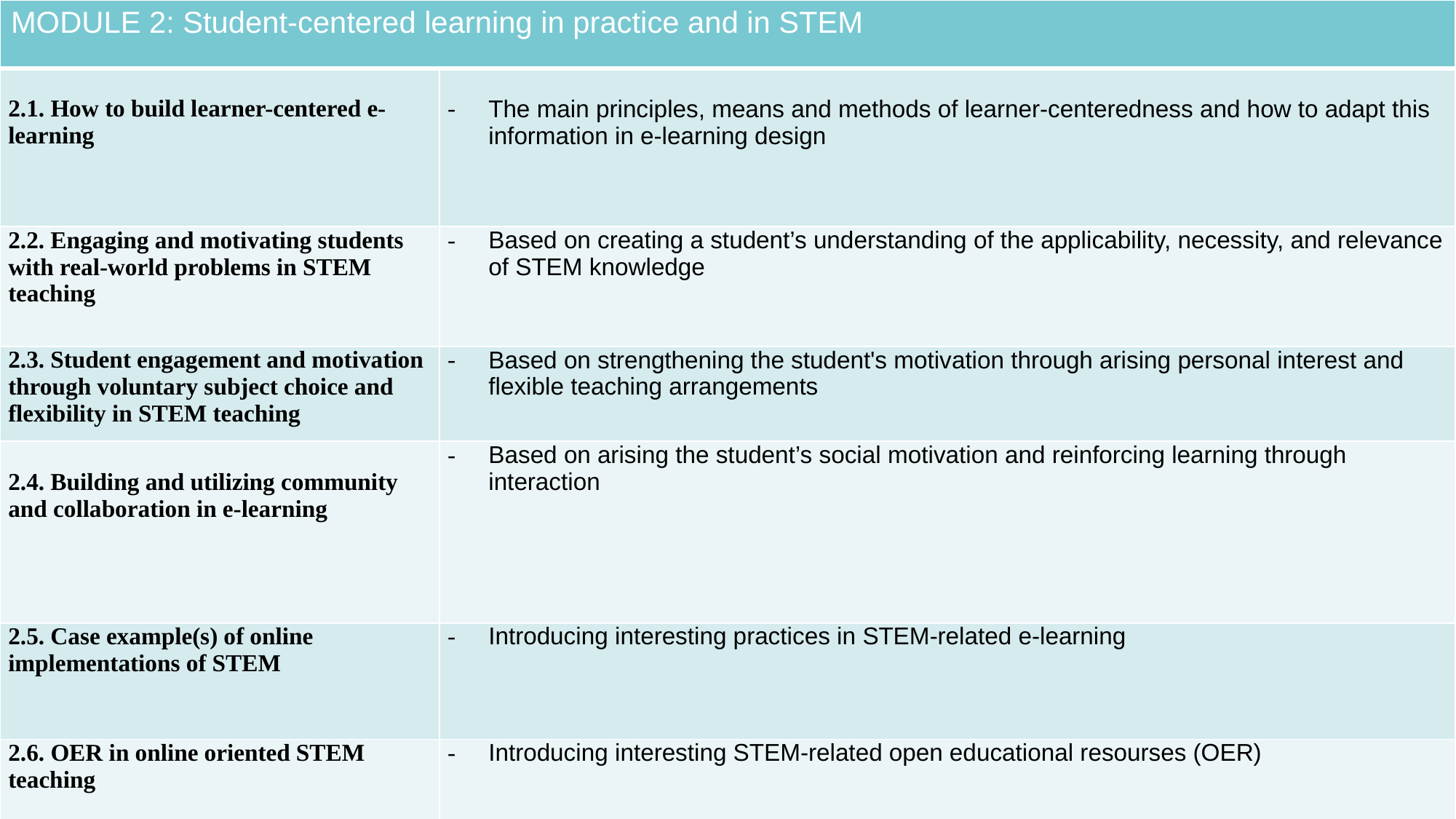

| MODULE 2: Student-centered learning in practice and in STEM |  |
| --- | --- |
| 2.1. How to build learner-centered e-learning | The main principles, means and methods of learner-centeredness and how to adapt this information in e-learning design |
| 2.2. Engaging and motivating students with real-world problems in STEM teaching | Based on creating a student’s understanding of the applicability, necessity, and relevance of STEM knowledge |
| 2.3. Student engagement and motivation through voluntary subject choice and flexibility in STEM teaching | Based on strengthening the student's motivation through arising personal interest and flexible teaching arrangements |
| 2.4. Building and utilizing community and collaboration in e-learning | Based on arising the student’s social motivation and reinforcing learning through interaction |
| 2.5. Case example(s) of online implementations of STEM | Introducing interesting practices in STEM-related e-learning |
| 2.6. OER in online oriented STEM teaching | Introducing interesting STEM-related open educational resourses (OER) |